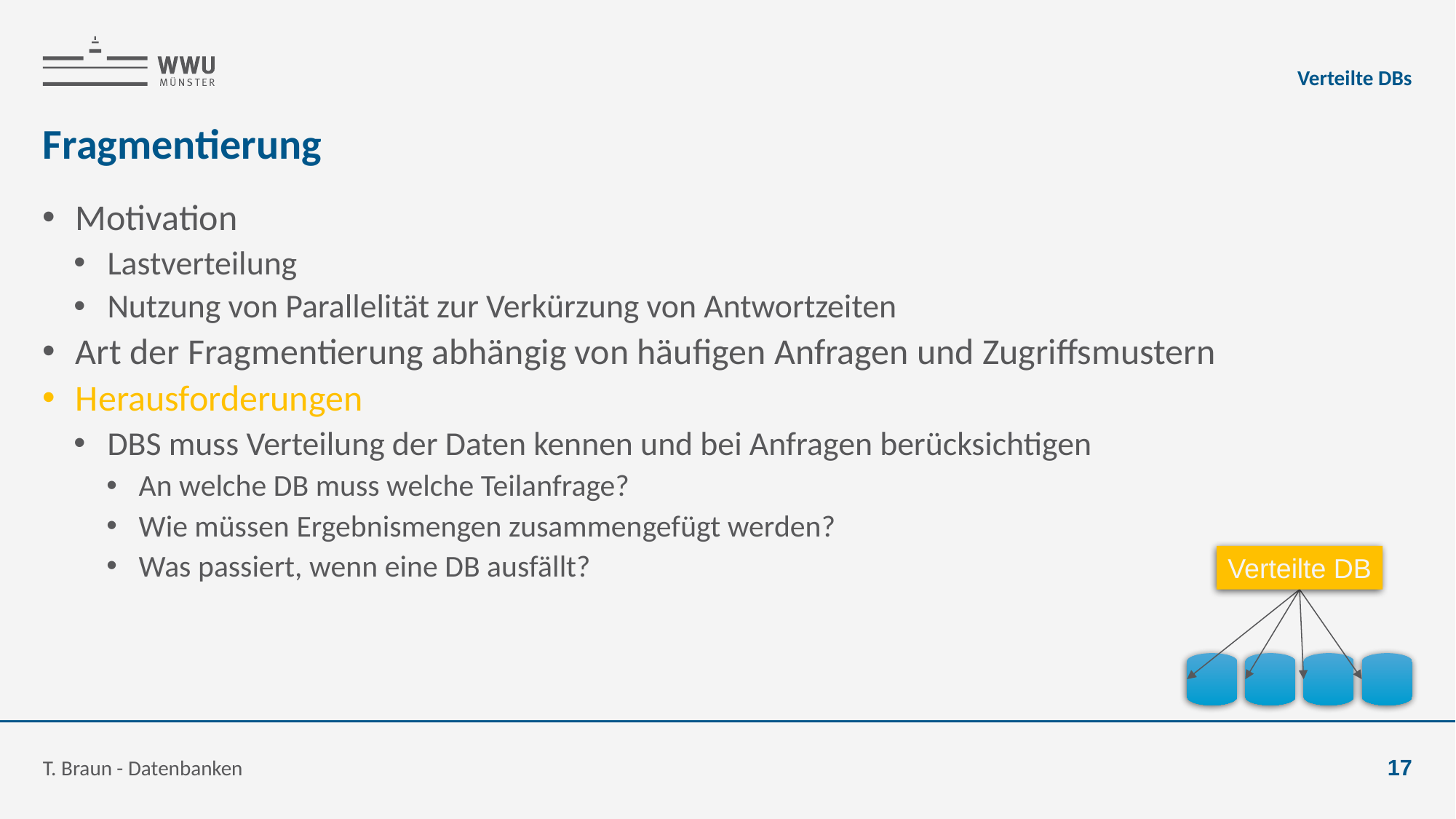

Verteilte DBs
# Fragmentierung
Motivation
Lastverteilung
Nutzung von Parallelität zur Verkürzung von Antwortzeiten
Art der Fragmentierung abhängig von häufigen Anfragen und Zugriffsmustern
Herausforderungen
DBS muss Verteilung der Daten kennen und bei Anfragen berücksichtigen
An welche DB muss welche Teilanfrage?
Wie müssen Ergebnismengen zusammengefügt werden?
Was passiert, wenn eine DB ausfällt?

Verteilte DB

T. Braun - Datenbanken
17